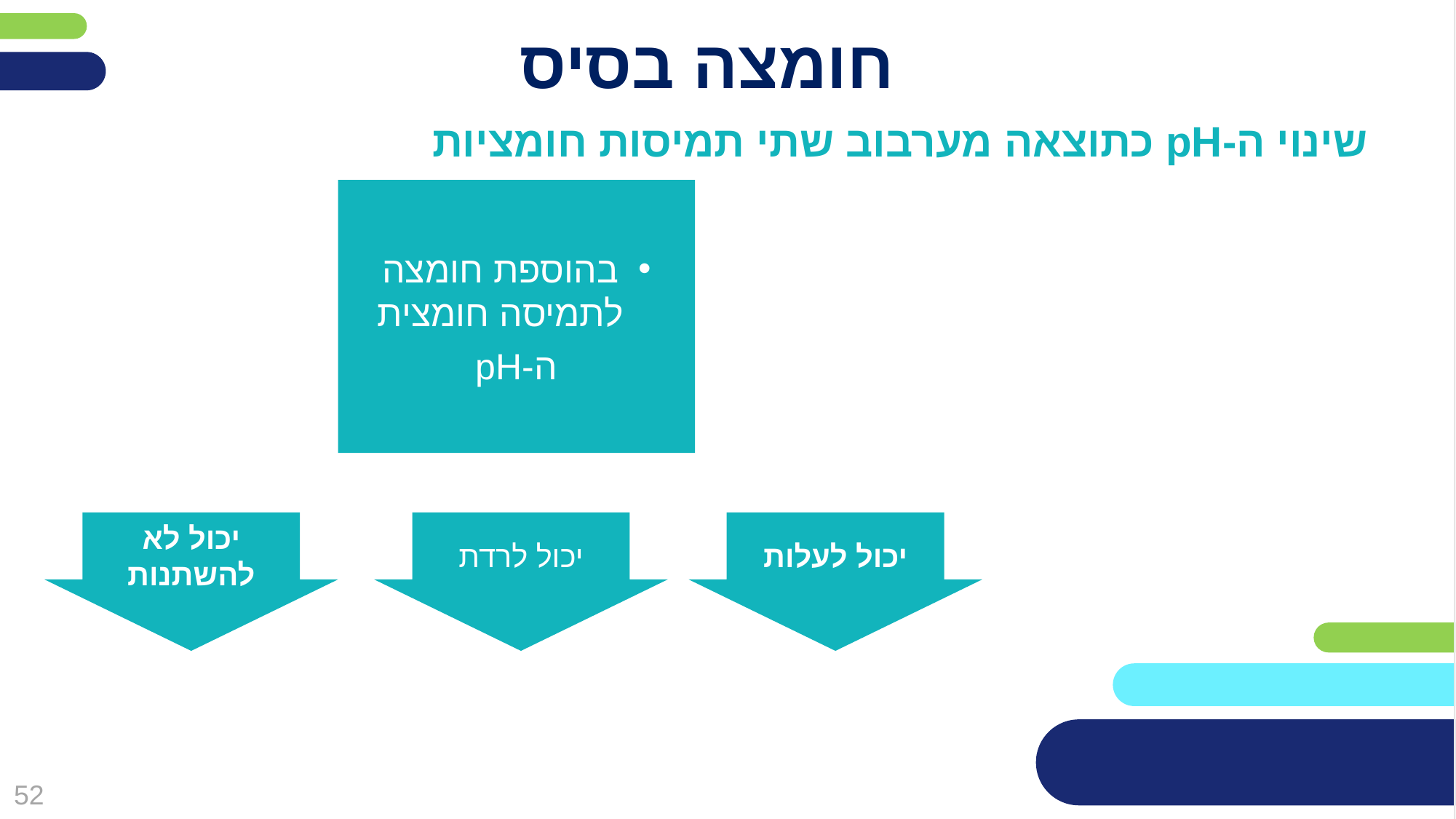

# חומצה בסיס
שינוי ה-pH כתוצאה מערבוב שתי תמיסות חומציות
בהוספת חומצה לתמיסה חומצית
 ה-pH
יכול לעלות
יכול לא להשתנות
יכול לרדת